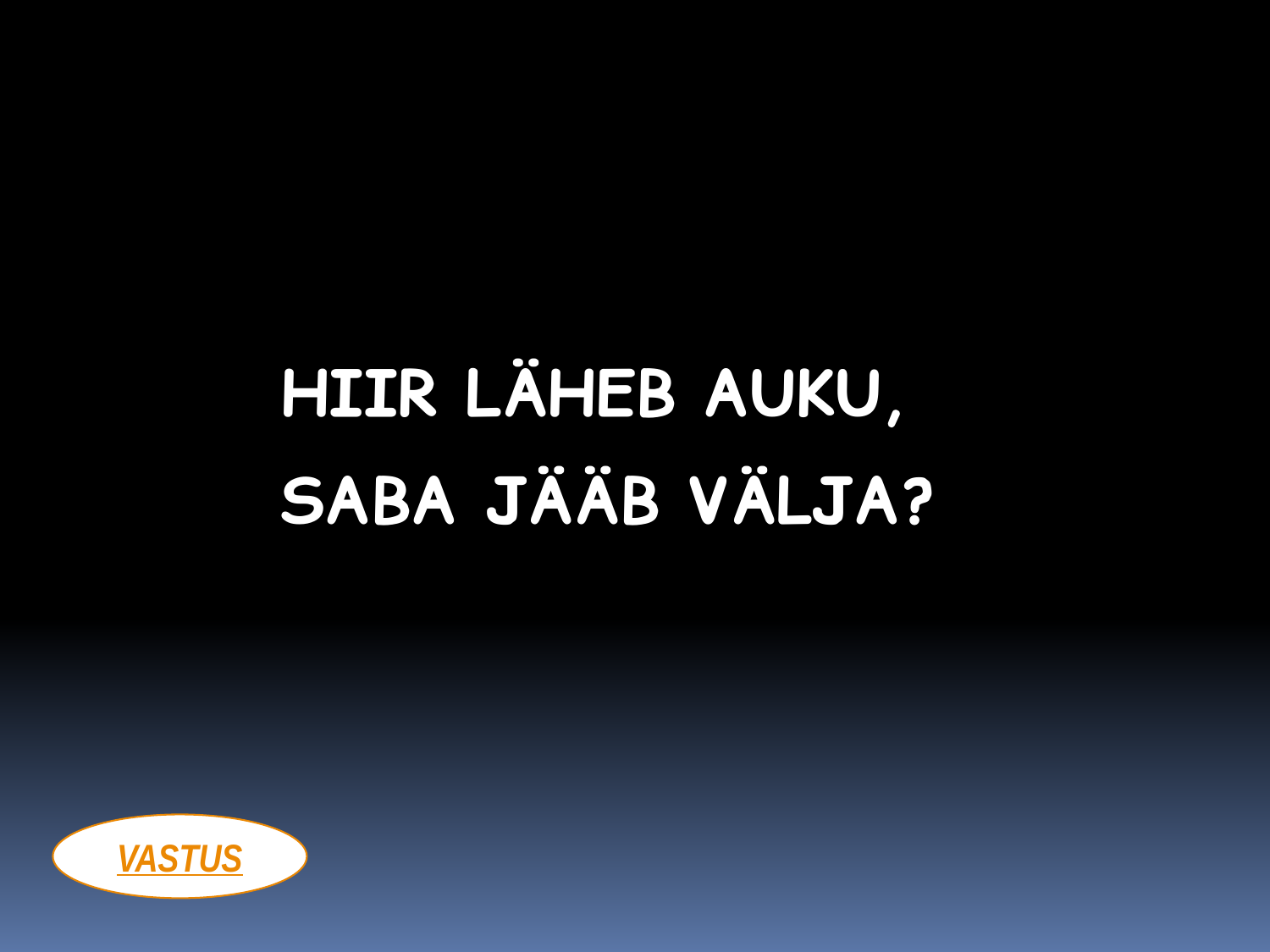

Hiir läheb auku,
saba jääb välja?
VASTUS